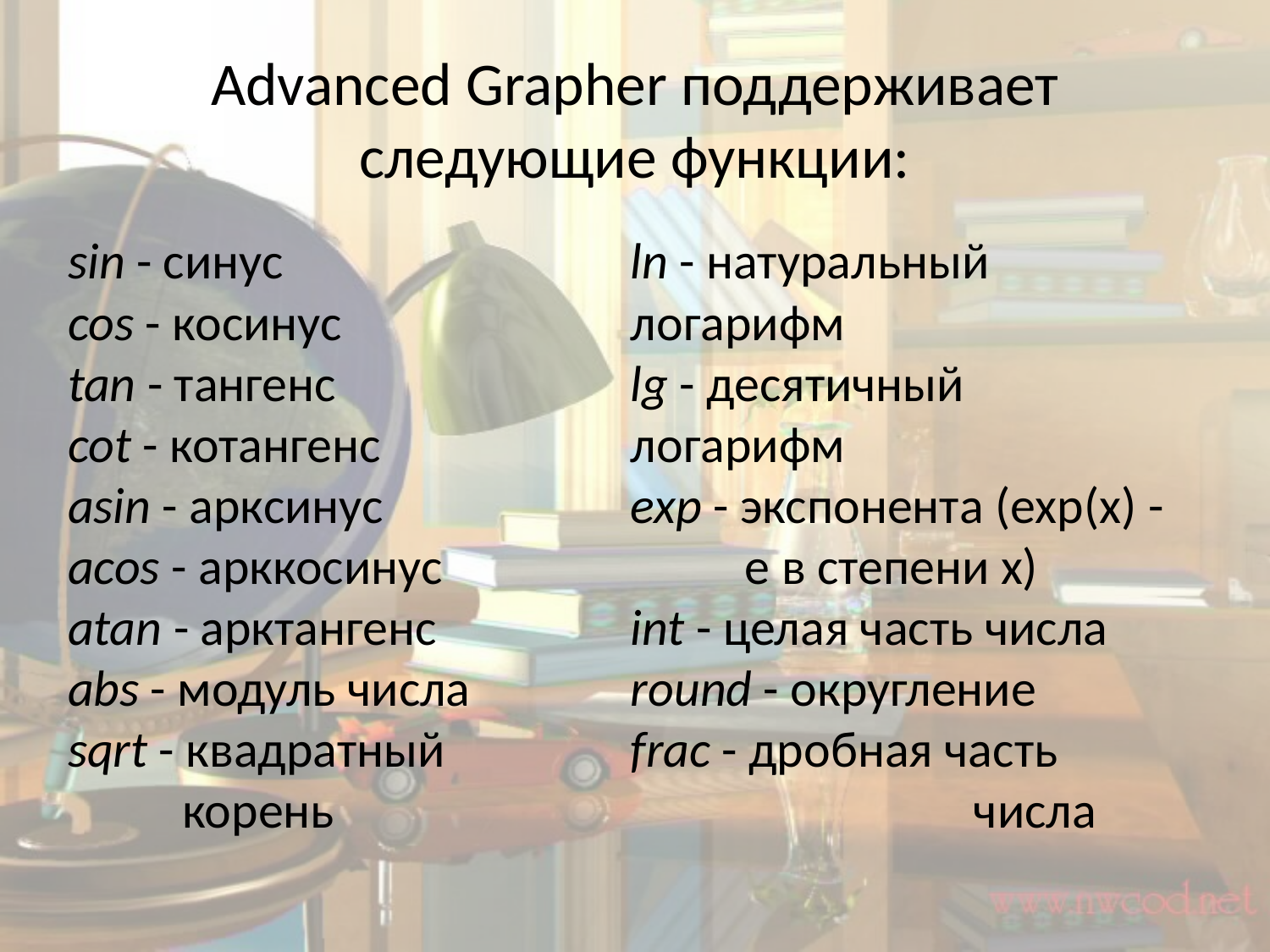

# Advanced Grapher поддерживает следующие функции:
sin - синус
cos - косинус
tan - тангенс
cot - котангенс
asin - арксинус
acos - арккосинус
atan - арктангенс
abs - модуль числа
sqrt - квадратный       	корень
ln - натуральный логарифм
lg - десятичный 	логарифм
exp - экспонента (exp(x) - 	e в степени x)
int - целая часть числа
round - округление
frac - дробная часть 				числа